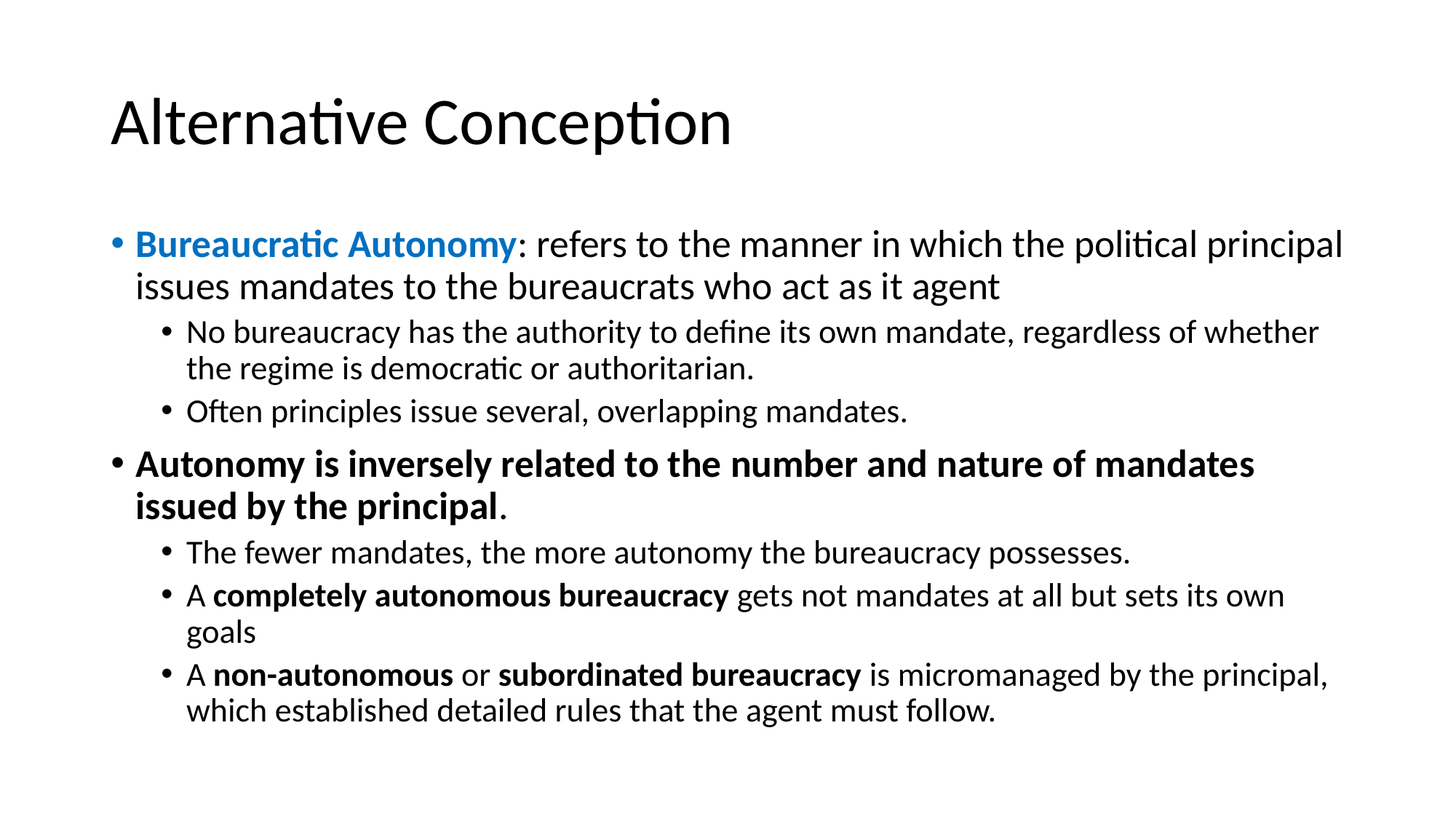

# Alternative Conception
Bureaucratic Autonomy: refers to the manner in which the political principal issues mandates to the bureaucrats who act as it agent
No bureaucracy has the authority to define its own mandate, regardless of whether the regime is democratic or authoritarian.
Often principles issue several, overlapping mandates.
Autonomy is inversely related to the number and nature of mandates issued by the principal.
The fewer mandates, the more autonomy the bureaucracy possesses.
A completely autonomous bureaucracy gets not mandates at all but sets its own goals
A non-autonomous or subordinated bureaucracy is micromanaged by the principal, which established detailed rules that the agent must follow.